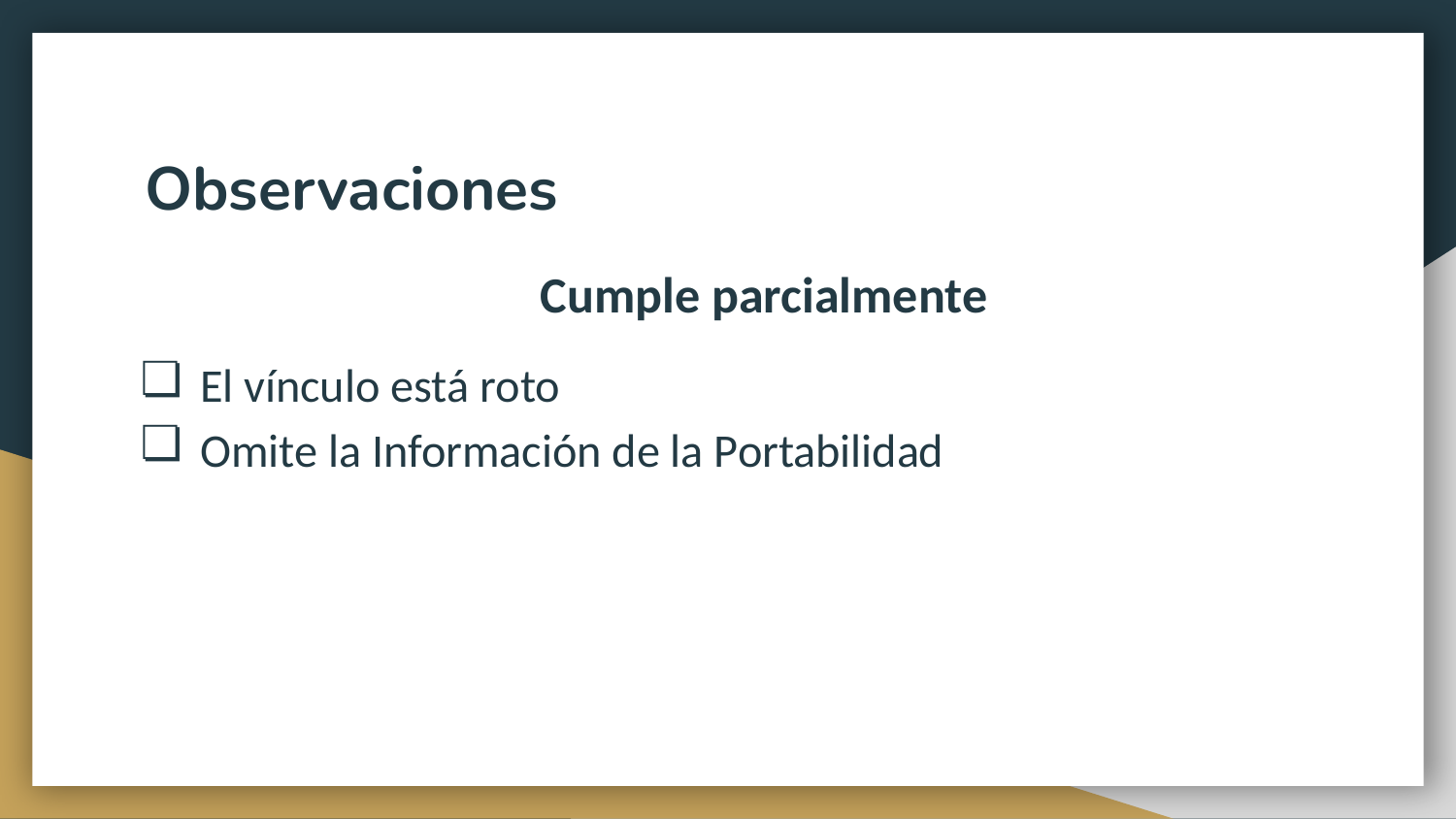

# Observaciones
Cumple parcialmente
El vínculo está roto
Omite la Información de la Portabilidad